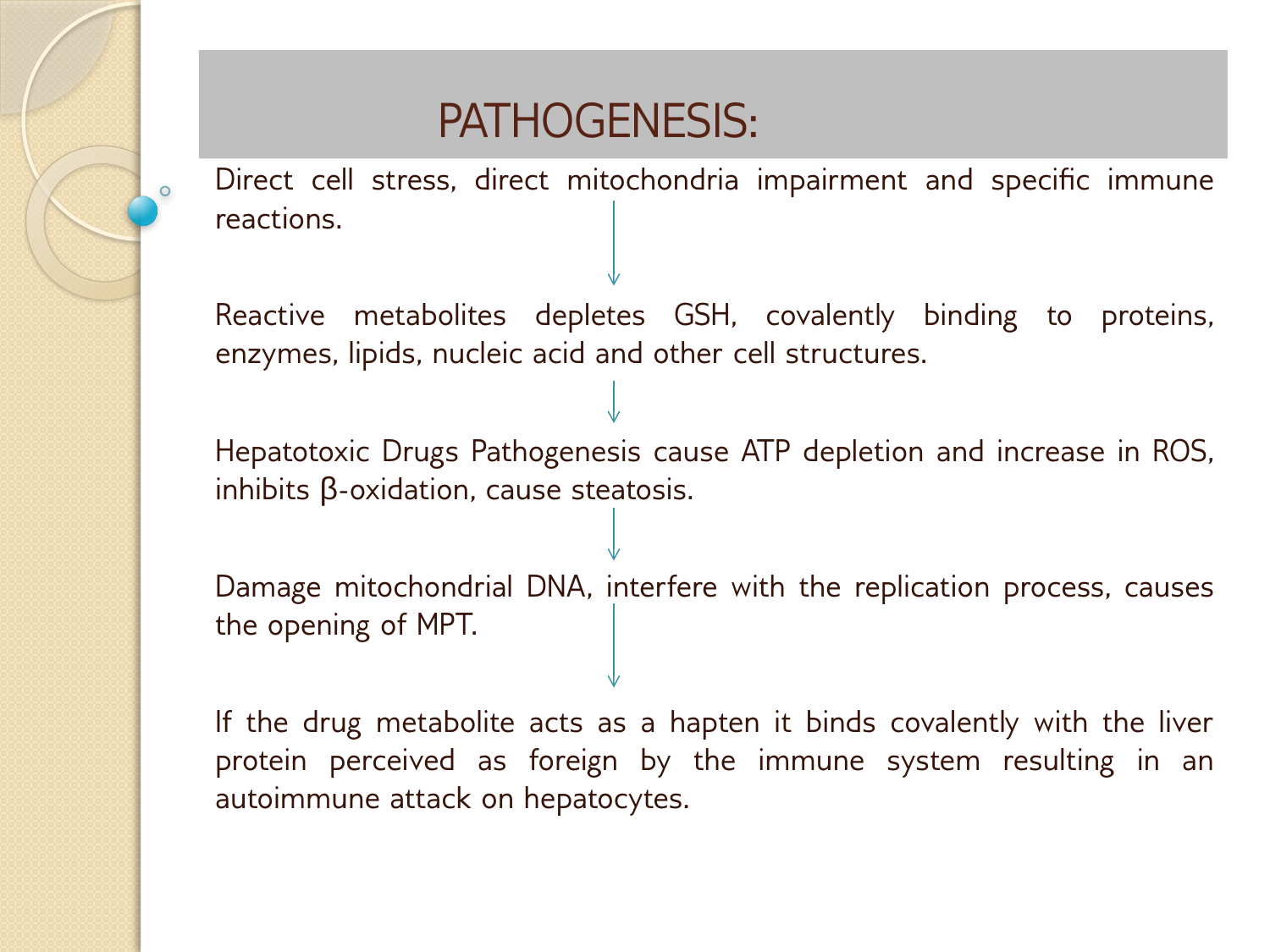

# PATHOGENESIS:
Direct cell stress, direct mitochondria impairment and specific immune reactions.

Reactive metabolites depletes GSH, covalently binding to proteins, enzymes, lipids, nucleic acid and other cell structures.

Hepatotoxic Drugs Pathogenesis cause ATP depletion and increase in ROS, inhibits β-oxidation, cause steatosis.

Damage mitochondrial DNA, interfere with the replication process, causes the opening of MPT.

If the drug metabolite acts as a hapten it binds covalently with the liver protein perceived as foreign by the immune system resulting in an autoimmune attack on hepatocytes.